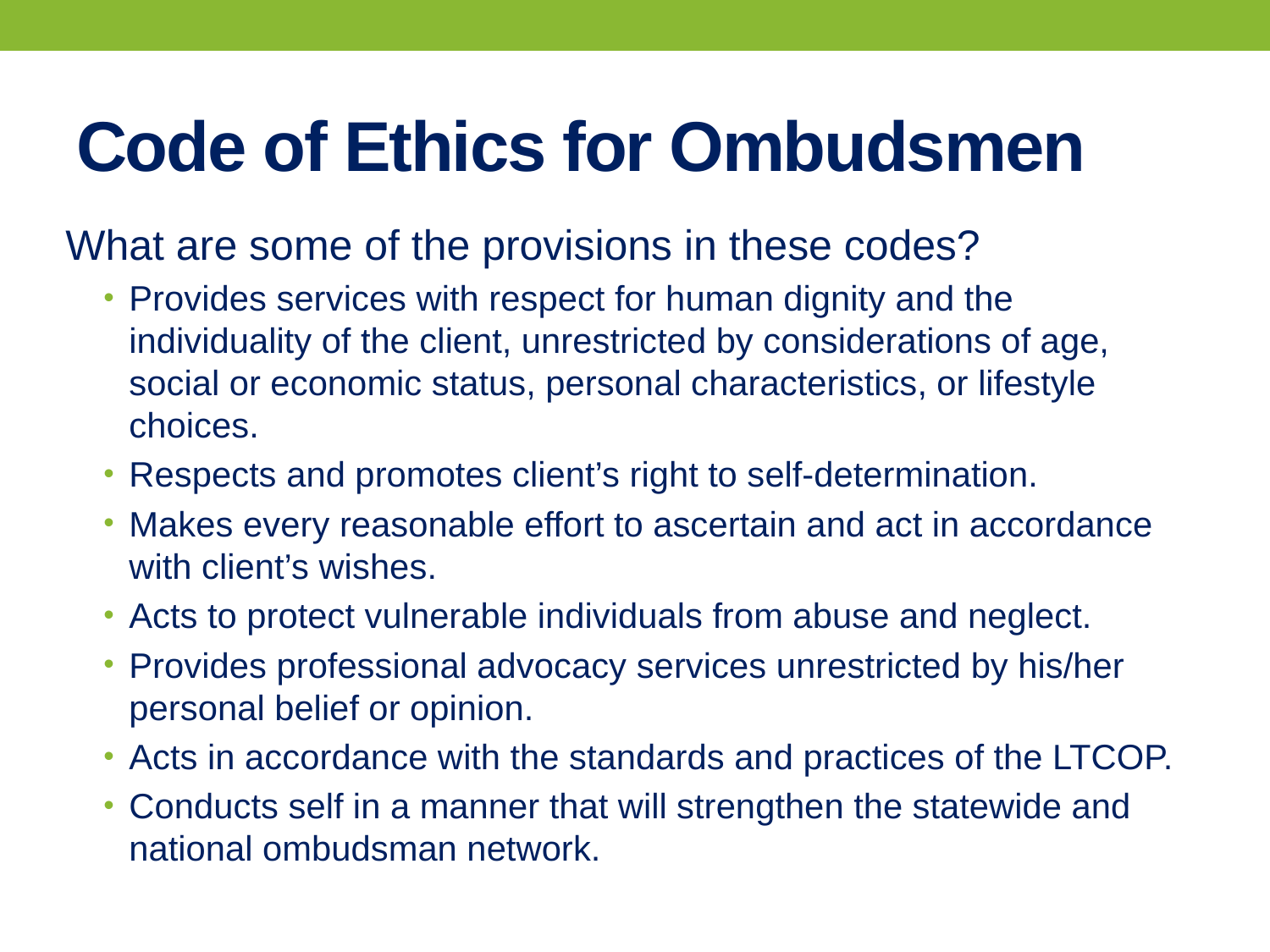

# Code of Ethics for Ombudsmen
What are some of the provisions in these codes?
Provides services with respect for human dignity and the individuality of the client, unrestricted by considerations of age, social or economic status, personal characteristics, or lifestyle choices.
Respects and promotes client’s right to self-determination.
Makes every reasonable effort to ascertain and act in accordance with client’s wishes.
Acts to protect vulnerable individuals from abuse and neglect.
Provides professional advocacy services unrestricted by his/her personal belief or opinion.
Acts in accordance with the standards and practices of the LTCOP.
Conducts self in a manner that will strengthen the statewide and national ombudsman network.